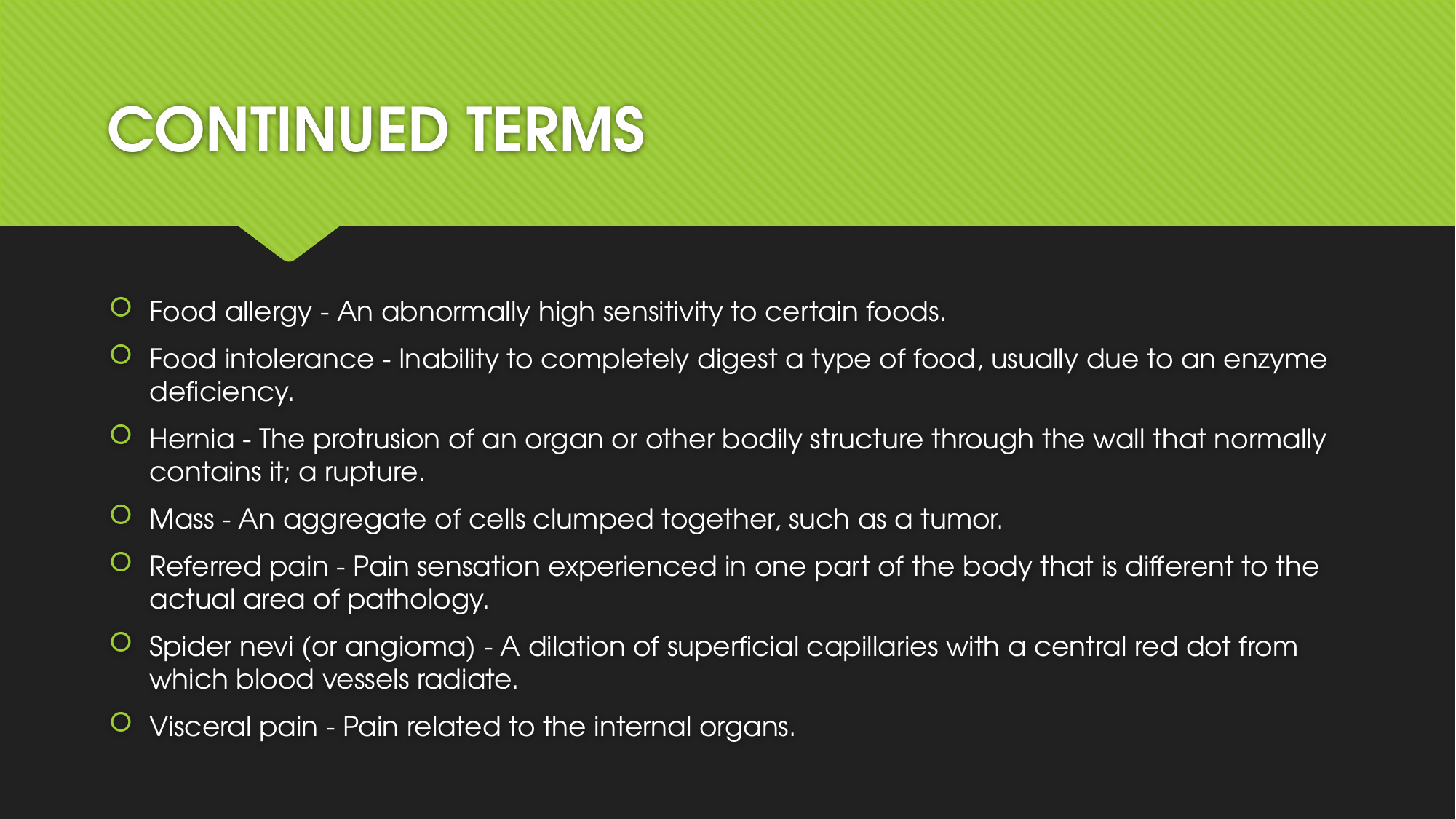

# CONTINUED TERMS
Food allergy - An abnormally high sensitivity to certain foods.
Food intolerance - Inability to completely digest a type of food, usually due to an enzyme deficiency.
Hernia - The protrusion of an organ or other bodily structure through the wall that normally contains it; a rupture.
Mass - An aggregate of cells clumped together, such as a tumor.
Referred pain - Pain sensation experienced in one part of the body that is different to the actual area of pathology.
Spider nevi (or angioma) - A dilation of superficial capillaries with a central red dot from which blood vessels radiate.
Visceral pain - Pain related to the internal organs.